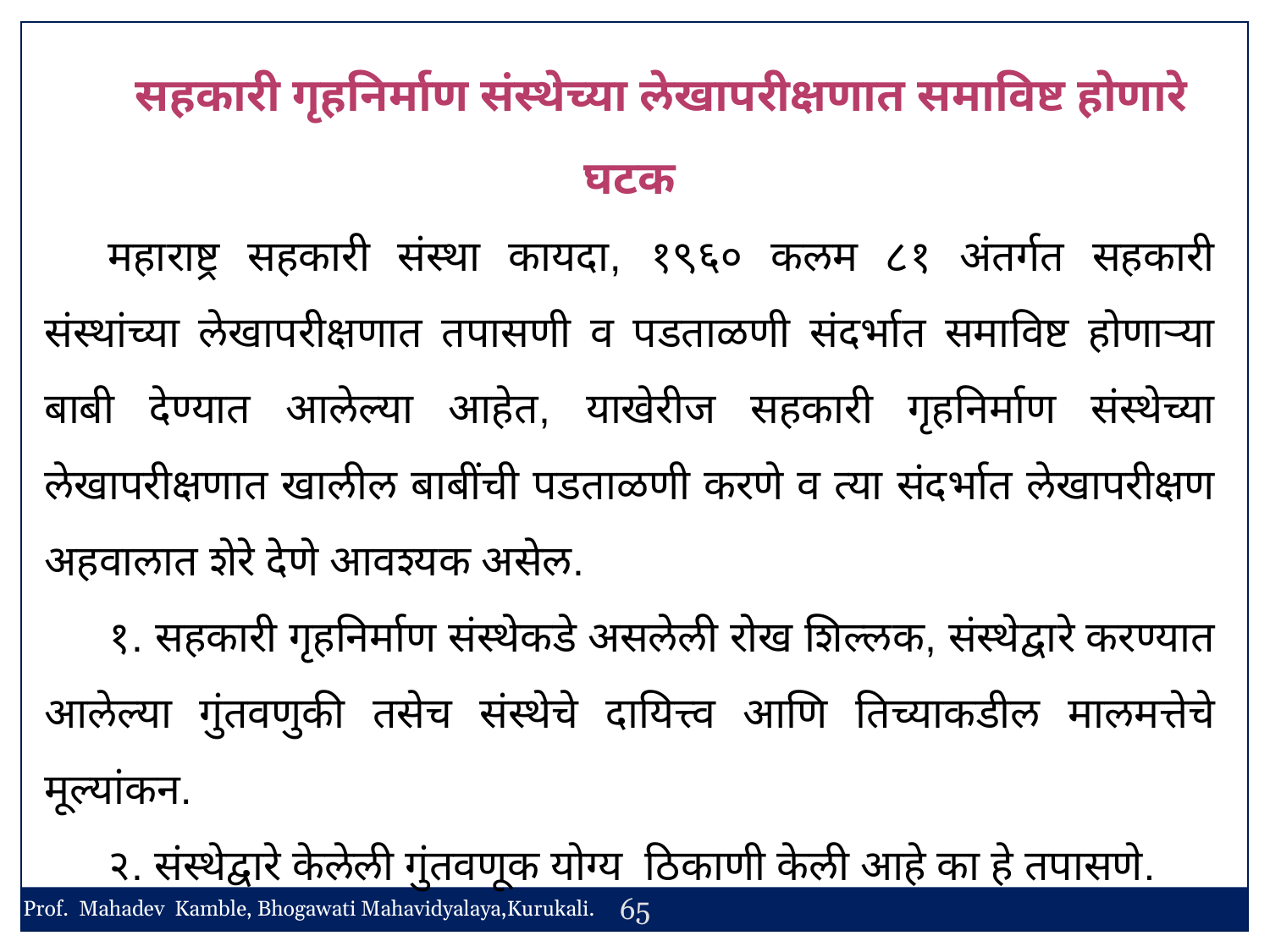

सहकारी गृहनिर्माण संस्थेच्या लेखापरीक्षणात समाविष्ट होणारे घटक
महाराष्ट्र सहकारी संस्था कायदा, १९६० कलम ८१ अंतर्गत सहकारी संस्थांच्या लेखापरीक्षणात तपासणी व पडताळणी संदर्भात समाविष्ट होणाऱ्या बाबी देण्यात आलेल्या आहेत, याखेरीज सहकारी गृहनिर्माण संस्थेच्या लेखापरीक्षणात खालील बाबींची पडताळणी करणे व त्या संदर्भात लेखापरीक्षण अहवालात शेरे देणे आवश्यक असेल.
१. सहकारी गृहनिर्माण संस्थेकडे असलेली रोख शिल्लक, संस्थेद्वारे करण्यात आलेल्या गुंतवणुकी तसेच संस्थेचे दायित्त्व आणि तिच्याकडील मालमत्तेचे मूल्यांकन.
२. संस्थेद्वारे केलेली गुंतवणूक योग्य  ठिकाणी केली आहे का हे तपासणे.
65
Prof.  Mahadev  Kamble, Bhogawati Mahavidyalaya,Kurukali.